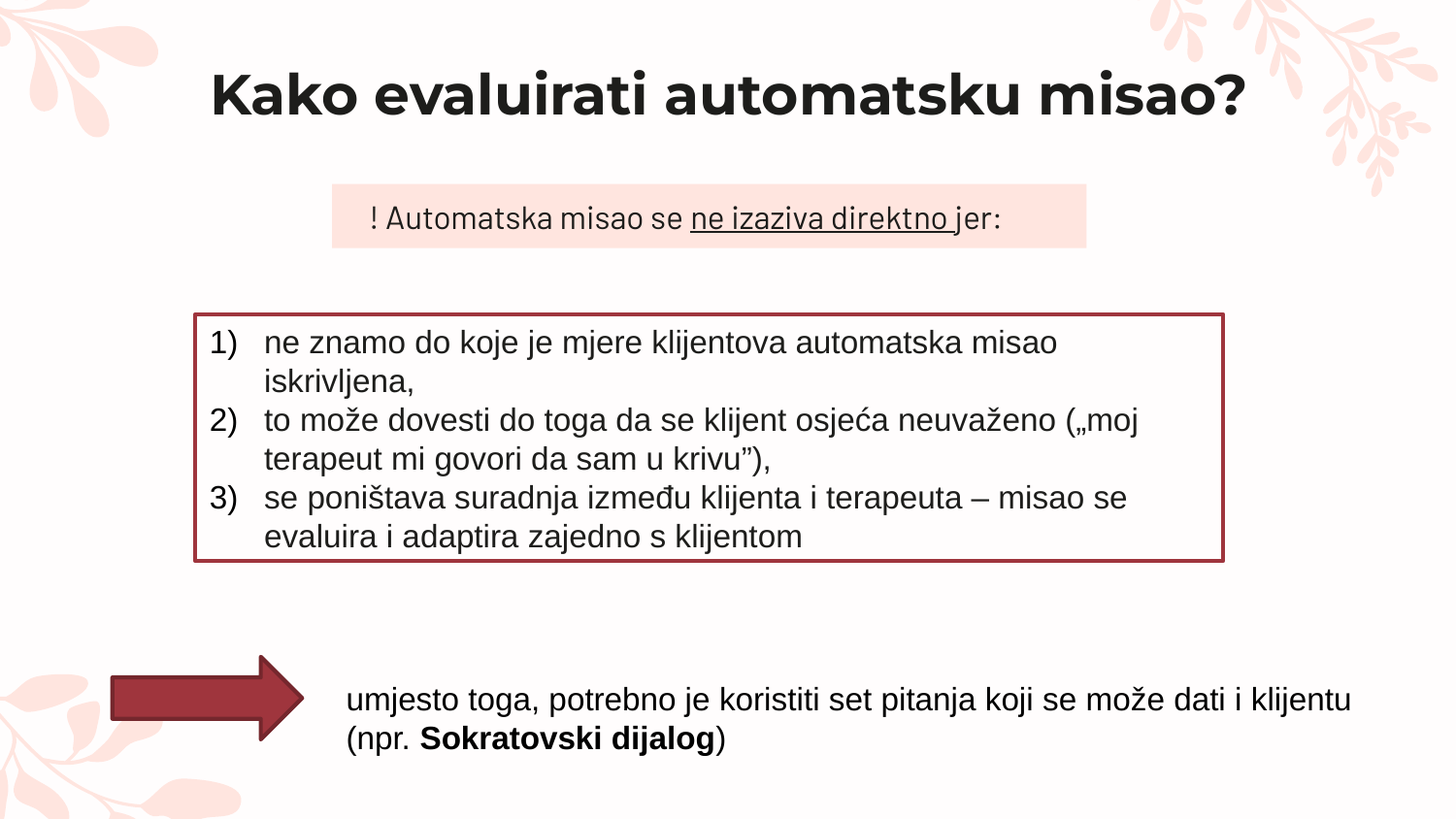

# Kako evaluirati automatsku misao?
! Automatska misao se ne izaziva direktno jer:
ne znamo do koje je mjere klijentova automatska misao iskrivljena,
to može dovesti do toga da se klijent osjeća neuvaženo („moj terapeut mi govori da sam u krivu”),
se poništava suradnja između klijenta i terapeuta – misao se evaluira i adaptira zajedno s klijentom

umjesto toga, potrebno je koristiti set pitanja koji se može dati i klijentu (npr. Sokratovski dijalog)